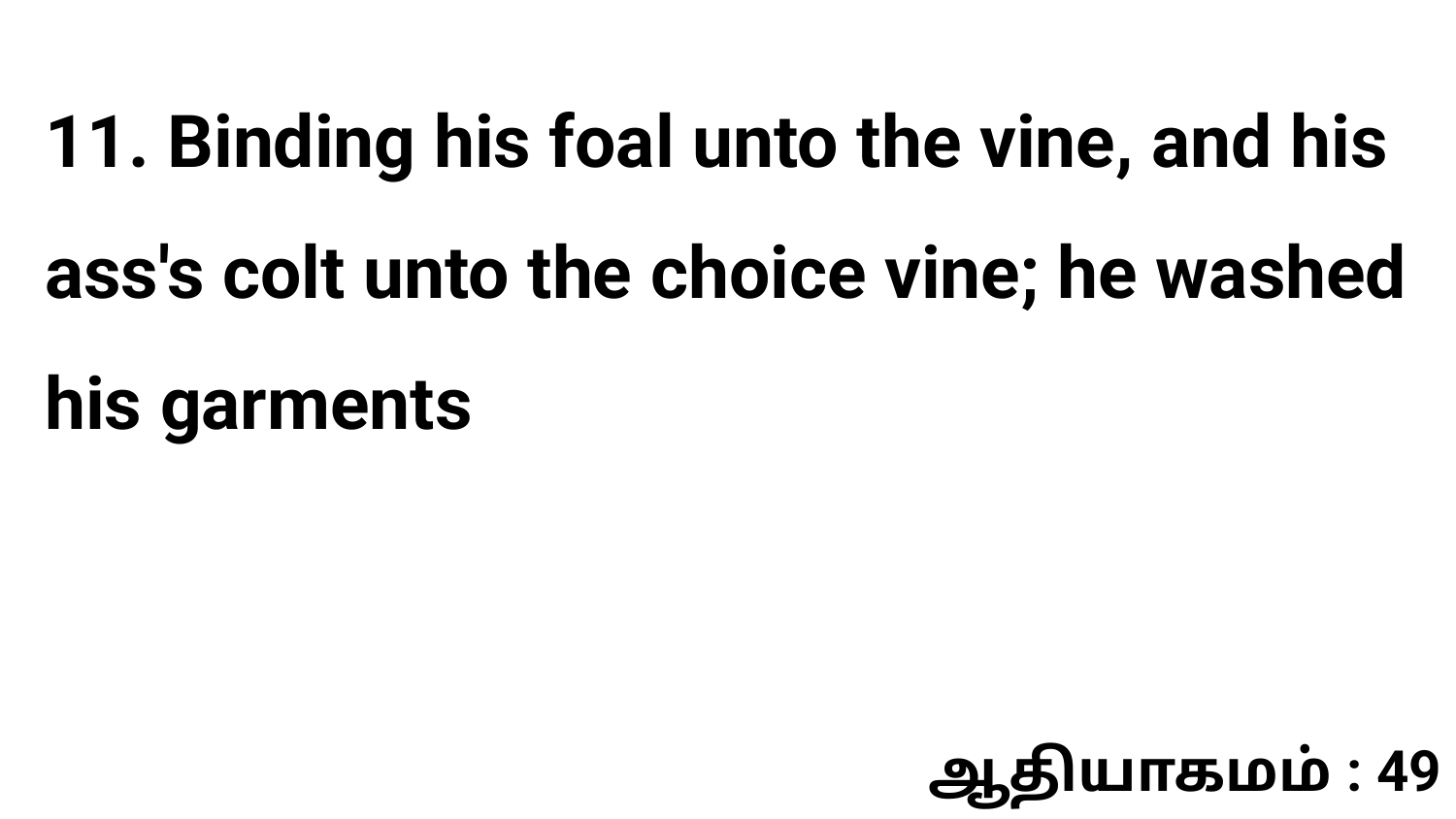

11. Binding his foal unto the vine, and his ass's colt unto the choice vine; he washed his garments
ஆதியாகமம் : 49